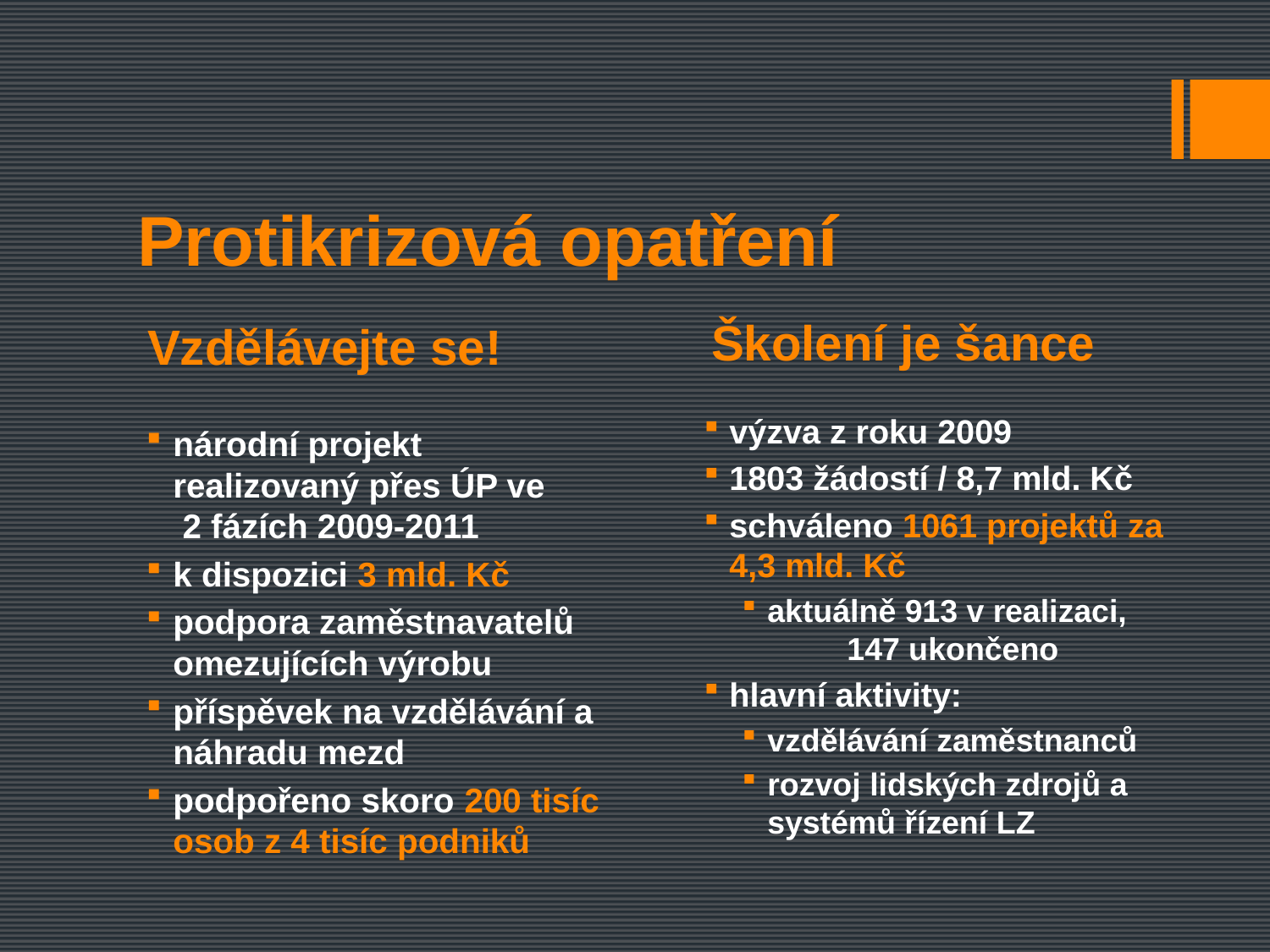

Protikrizová opatření

Školení je šance

Vzdělávejte se!

výzva z roku 2009
1803 žádostí / 8,7 mld. Kč
schváleno 1061 projektů za 4,3 mld. Kč
aktuálně 913 v realizaci,                147 ukončeno
hlavní aktivity:
vzdělávání zaměstnanců
rozvoj lidských zdrojů a systémů řízení LZ
národní projekt realizovaný přes ÚP ve       2 fázích 2009-2011
k dispozici 3 mld. Kč
podpora zaměstnavatelů omezujících výrobu
příspěvek na vzdělávání a náhradu mezd
podpořeno skoro 200 tisíc osob z 4 tisíc podniků